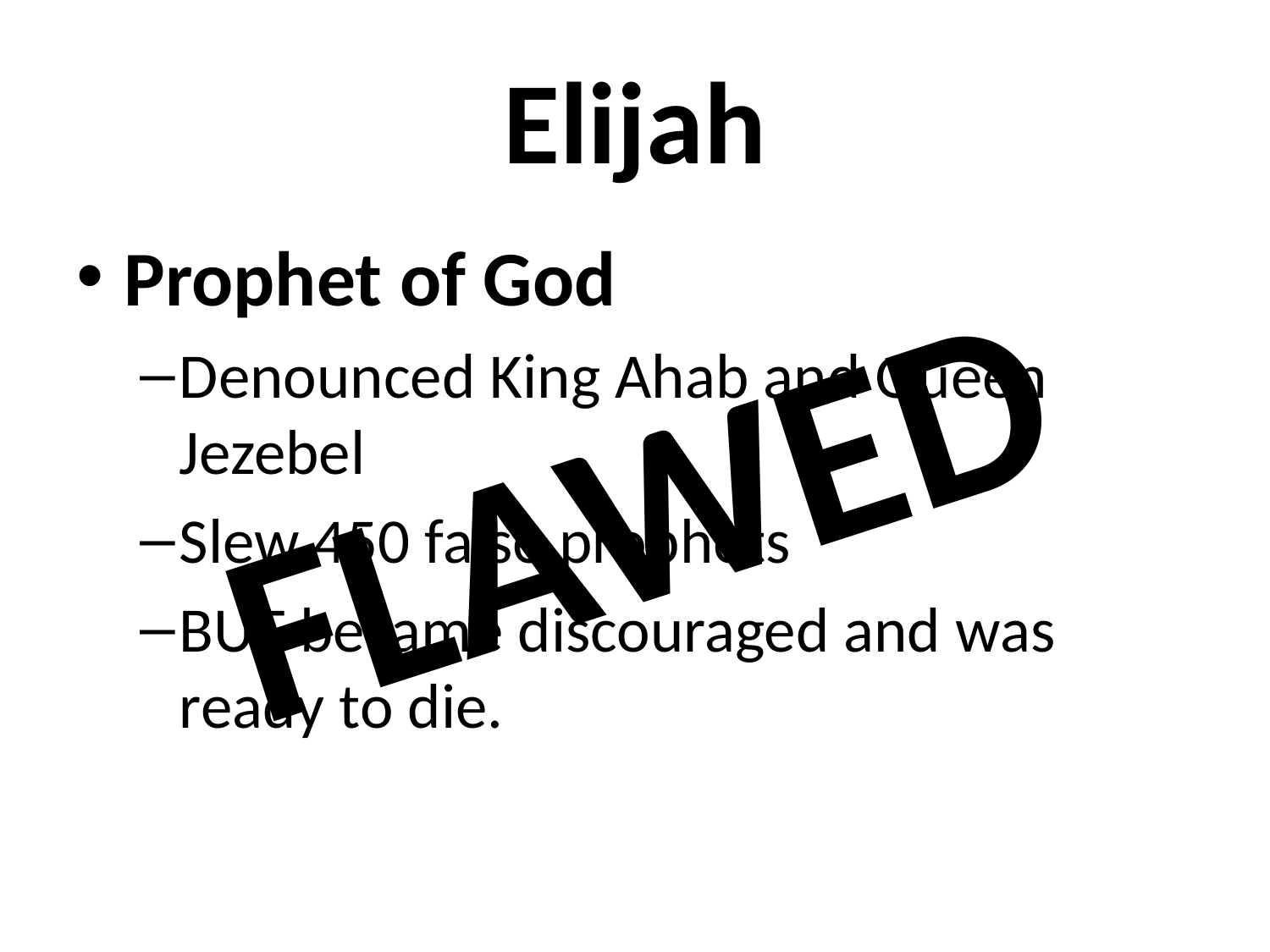

# Elijah
Prophet of God
Denounced King Ahab and Queen Jezebel
Slew 450 false prophets
BUT became discouraged and was ready to die.
FLAWED